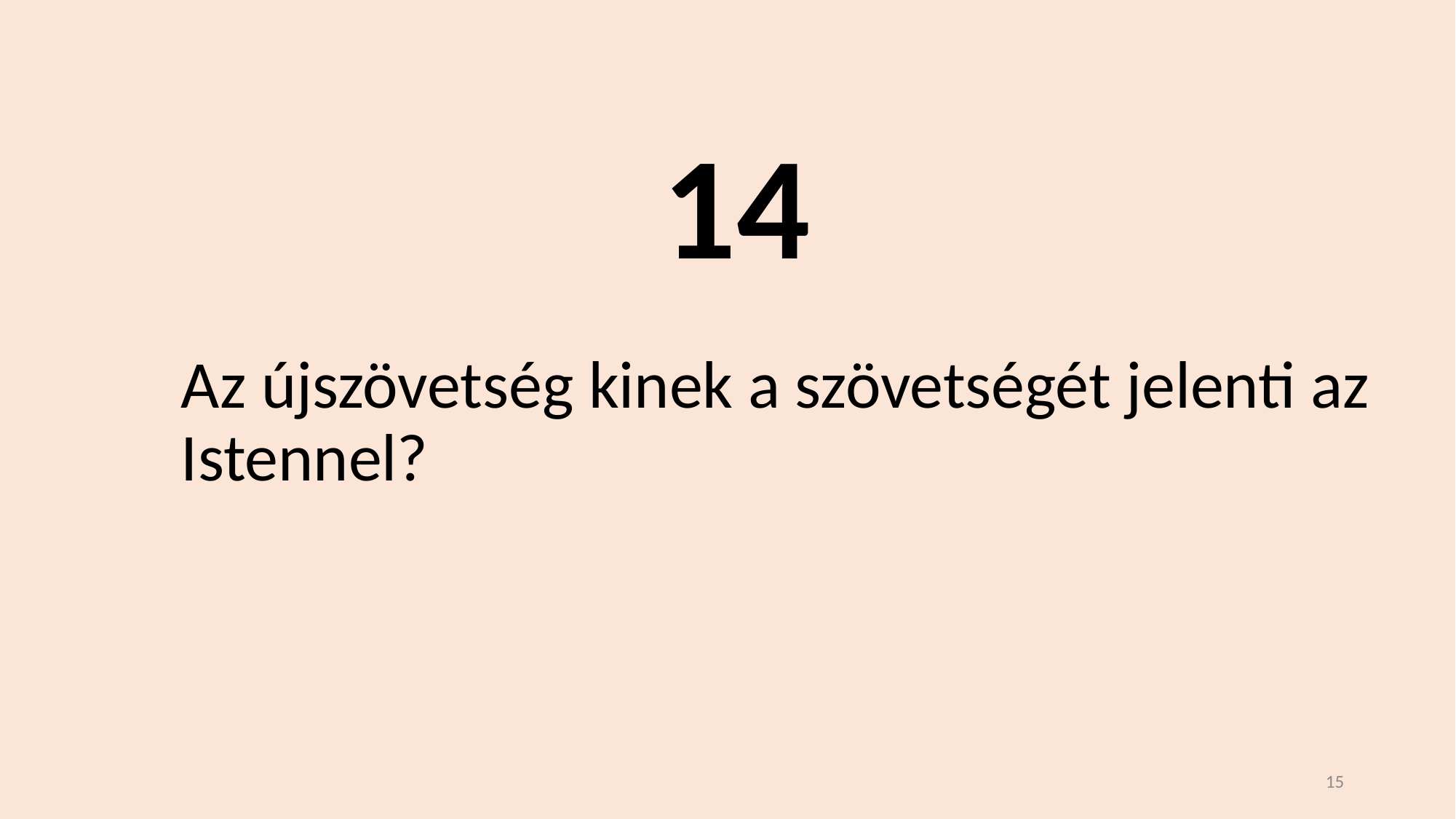

14
# Az újszövetség kinek a szövetségét jelenti az Istennel?
15